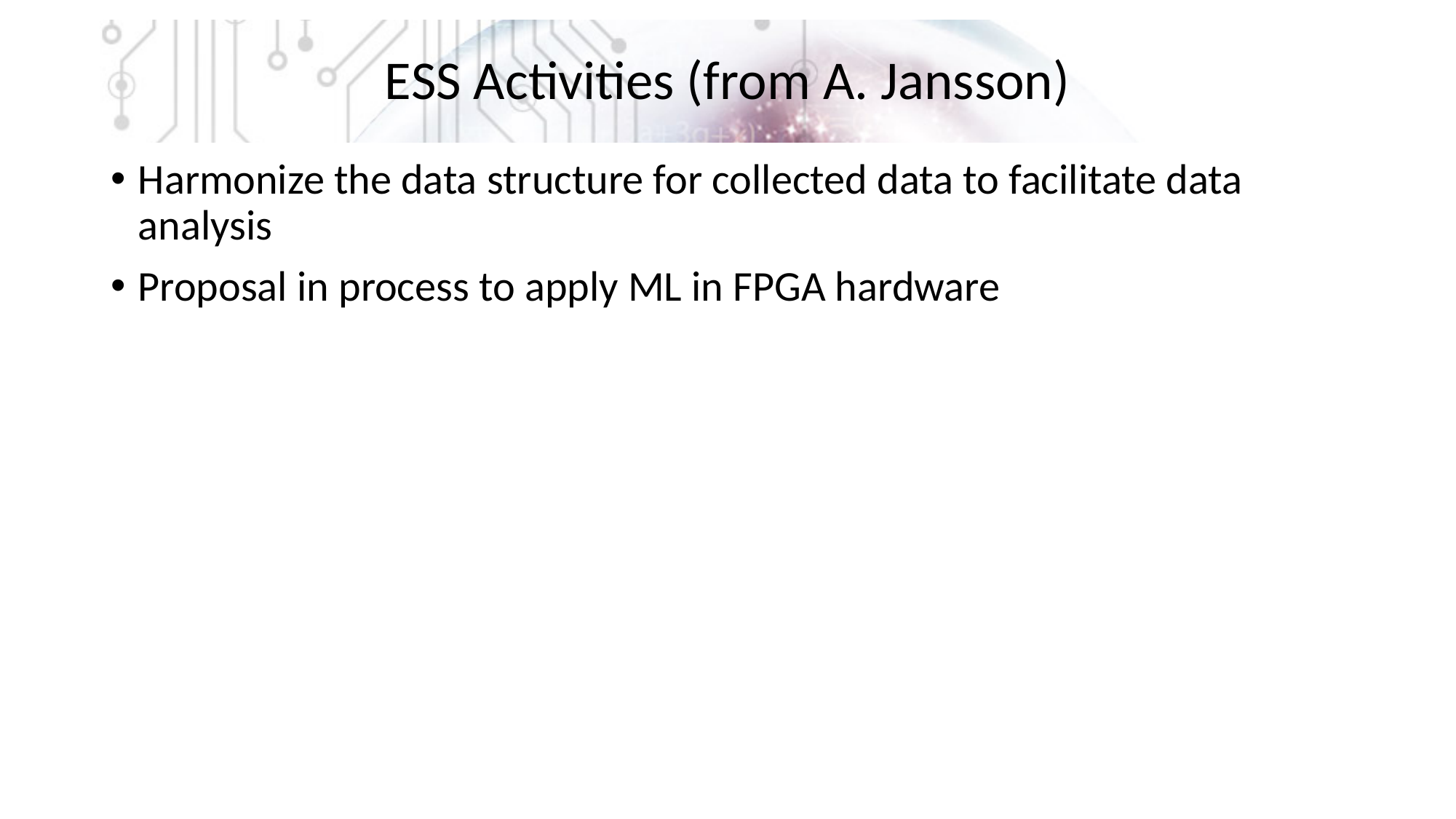

# ESS Activities (from A. Jansson)
Harmonize the data structure for collected data to facilitate data analysis
Proposal in process to apply ML in FPGA hardware